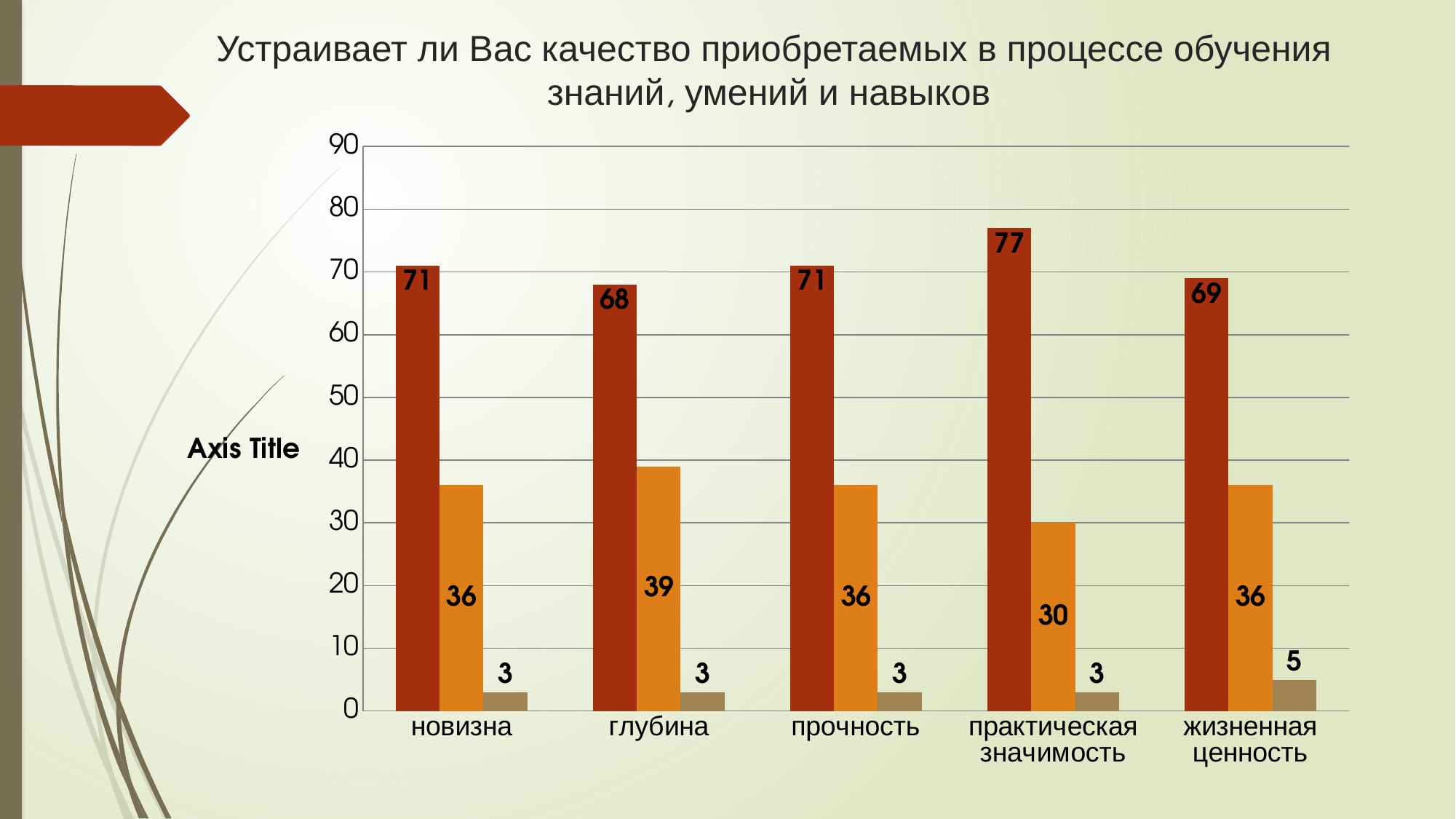

# Устраивает ли Вас качество приобретаемых в процессе обучения знаний, умений и навыков

### Chart

| Category | устраивает полностью | устраивает частично | не устраивает |
|---|---|---|---|
| новизна | 71.0 | 36.0 | 3.0 |
| глубина | 68.0 | 39.0 | 3.0 |
| прочность | 71.0 | 36.0 | 3.0 |
| практическая значимость | 77.0 | 30.0 | 3.0 |
| жизненная ценность | 69.0 | 36.0 | 5.0 |